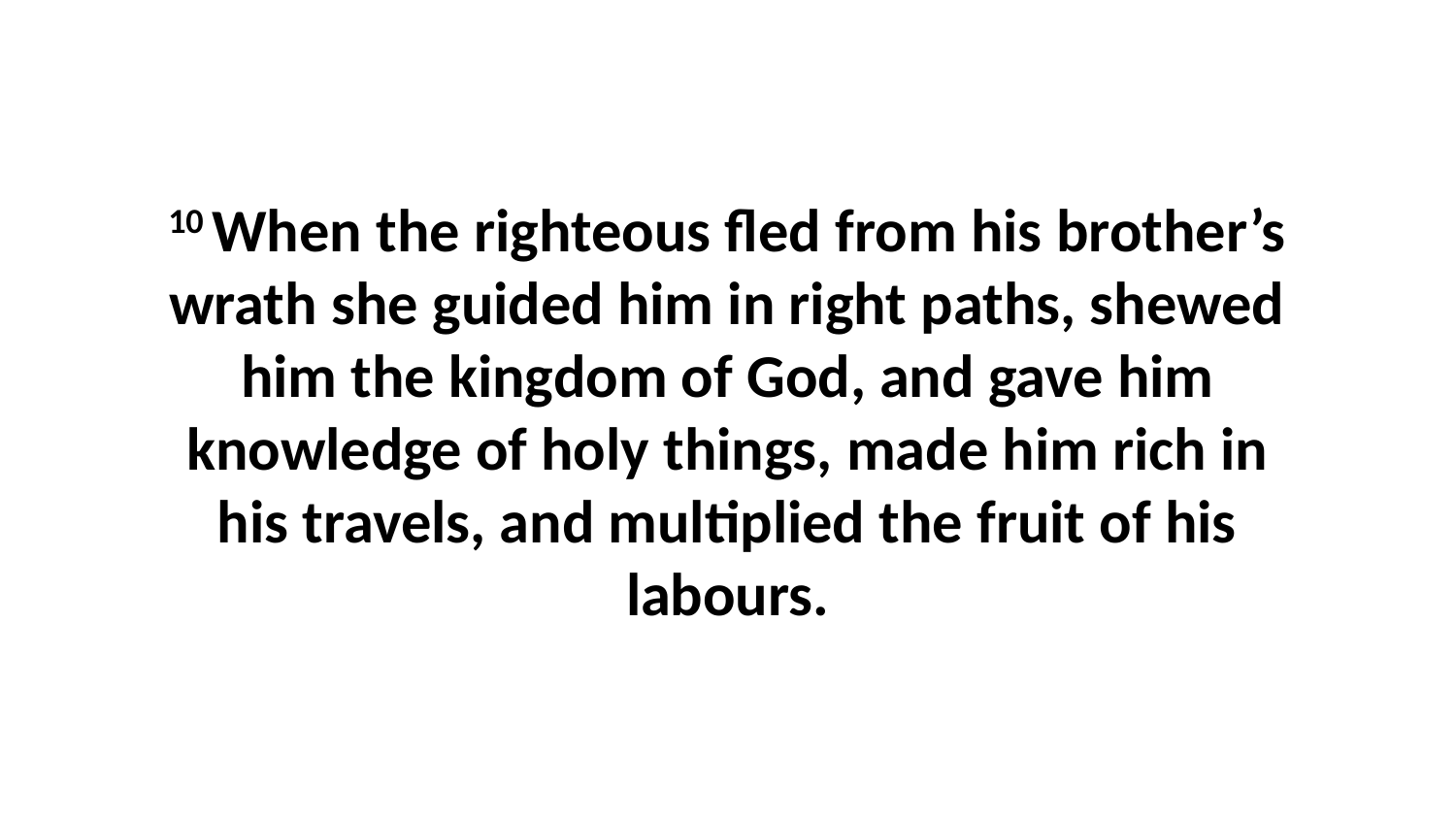

10 When the righteous fled from his brother’s wrath she guided him in right paths, shewed him the kingdom of God, and gave him knowledge of holy things, made him rich in his travels, and multiplied the fruit of his labours.